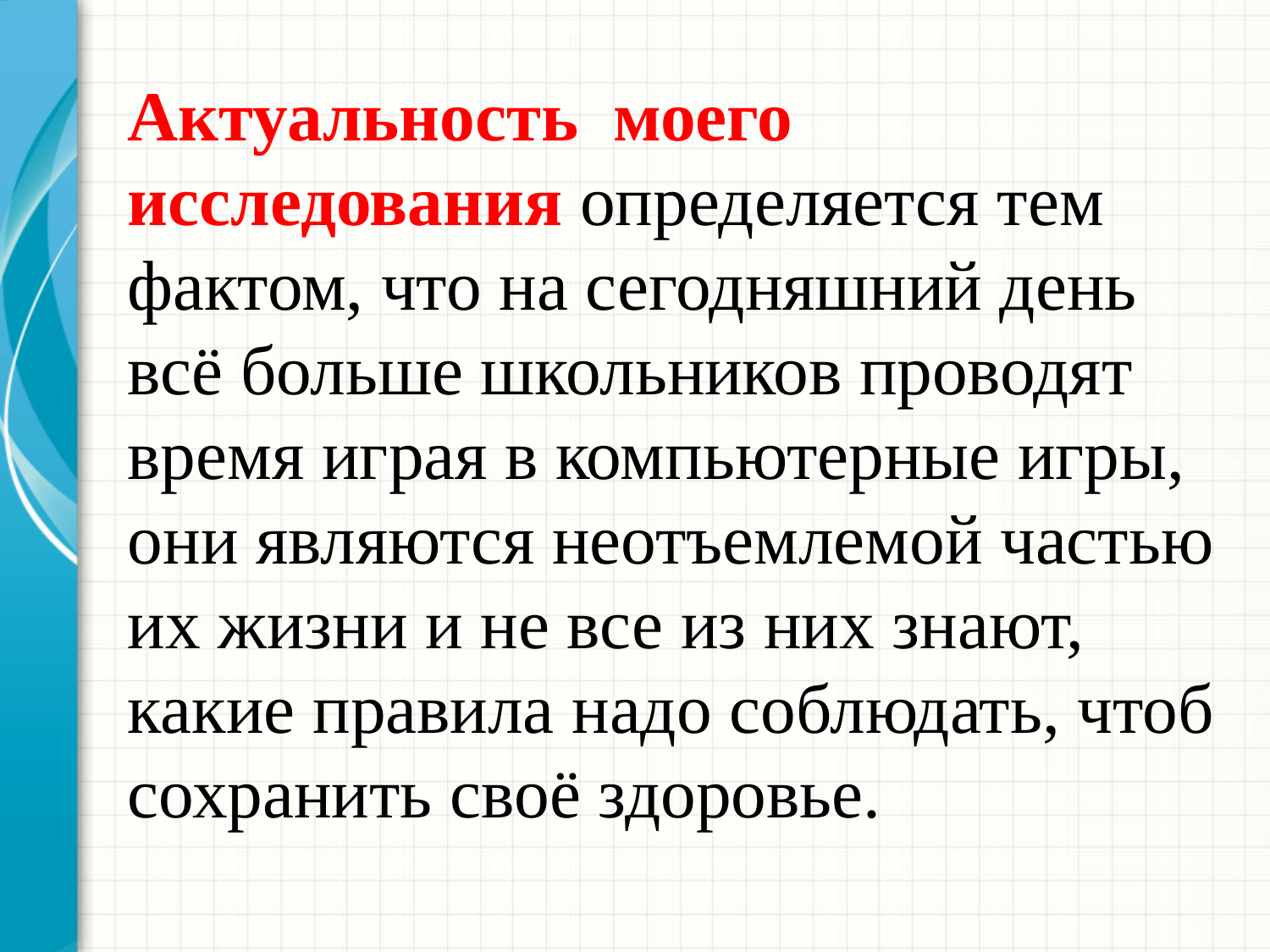

# Актуальность  моего исследования определяется тем фактом, что на сегодняшний день всё больше школьников проводят время играя в компьютерные игры, они являются неотъемлемой частью их жизни и не все из них знают, какие правила надо соблюдать, чтоб сохранить своё здоровье.